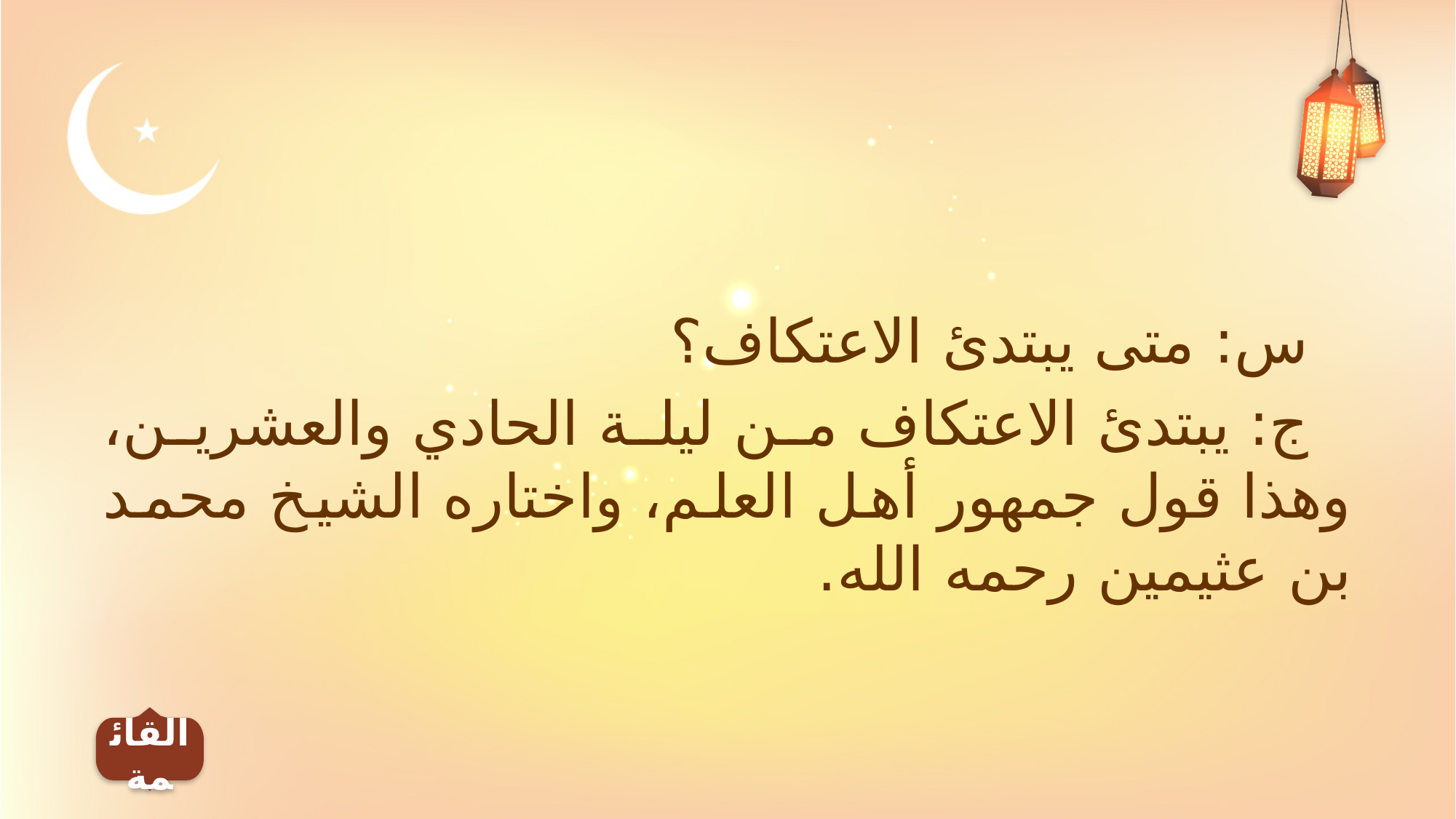

س: متى يبتدئ الاعتكاف؟
ج: يبتدئ الاعتكاف من ليلة الحادي والعشرين، وهذا قول جمهور أهل العلم، واختاره الشيخ محمد بن عثيمين رحمه الله.